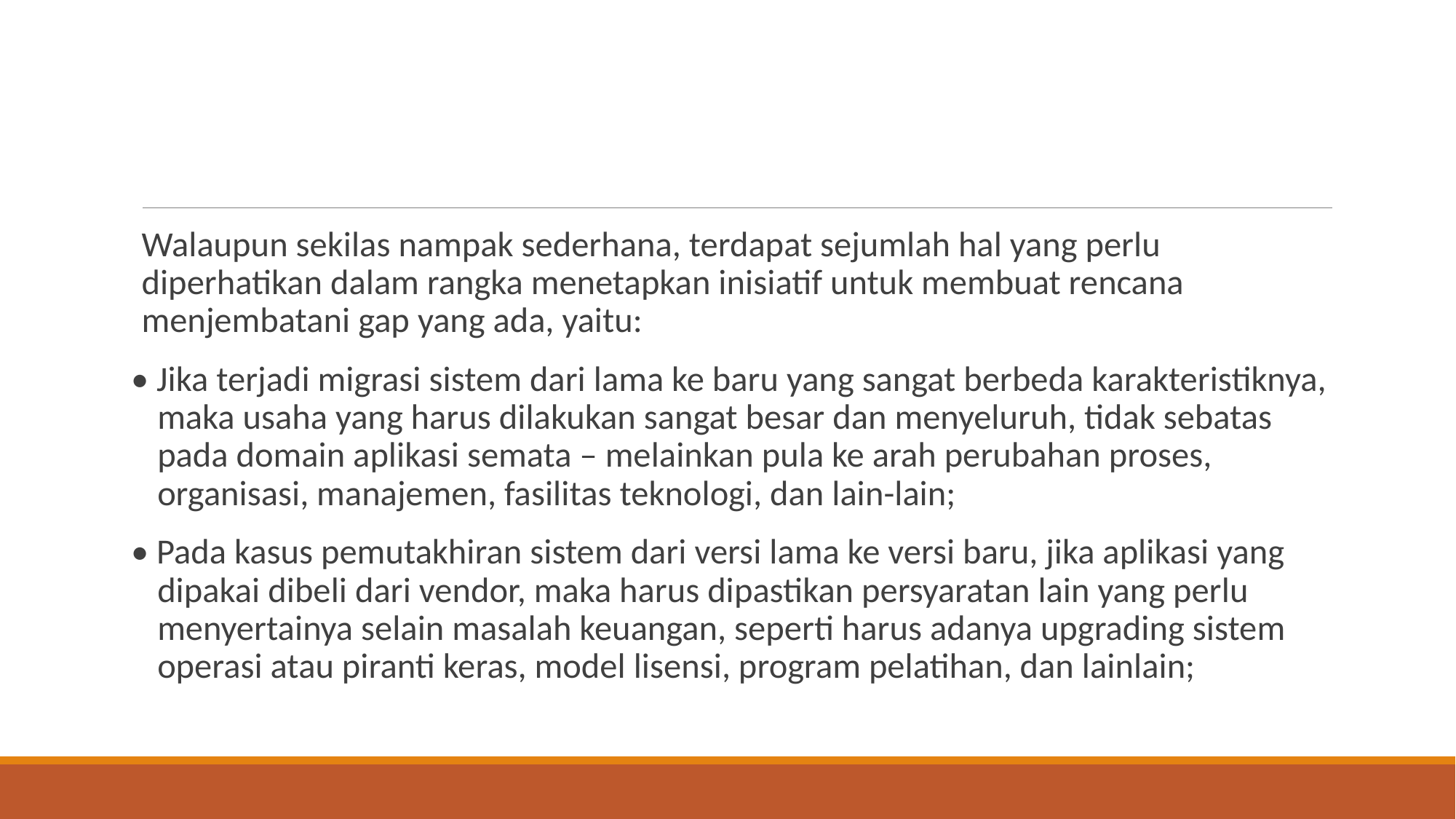

#
Walaupun sekilas nampak sederhana, terdapat sejumlah hal yang perlu diperhatikan dalam rangka menetapkan inisiatif untuk membuat rencana menjembatani gap yang ada, yaitu:
• Jika terjadi migrasi sistem dari lama ke baru yang sangat berbeda karakteristiknya, maka usaha yang harus dilakukan sangat besar dan menyeluruh, tidak sebatas pada domain aplikasi semata – melainkan pula ke arah perubahan proses, organisasi, manajemen, fasilitas teknologi, dan lain-lain;
• Pada kasus pemutakhiran sistem dari versi lama ke versi baru, jika aplikasi yang dipakai dibeli dari vendor, maka harus dipastikan persyaratan lain yang perlu menyertainya selain masalah keuangan, seperti harus adanya upgrading sistem operasi atau piranti keras, model lisensi, program pelatihan, dan lainlain;